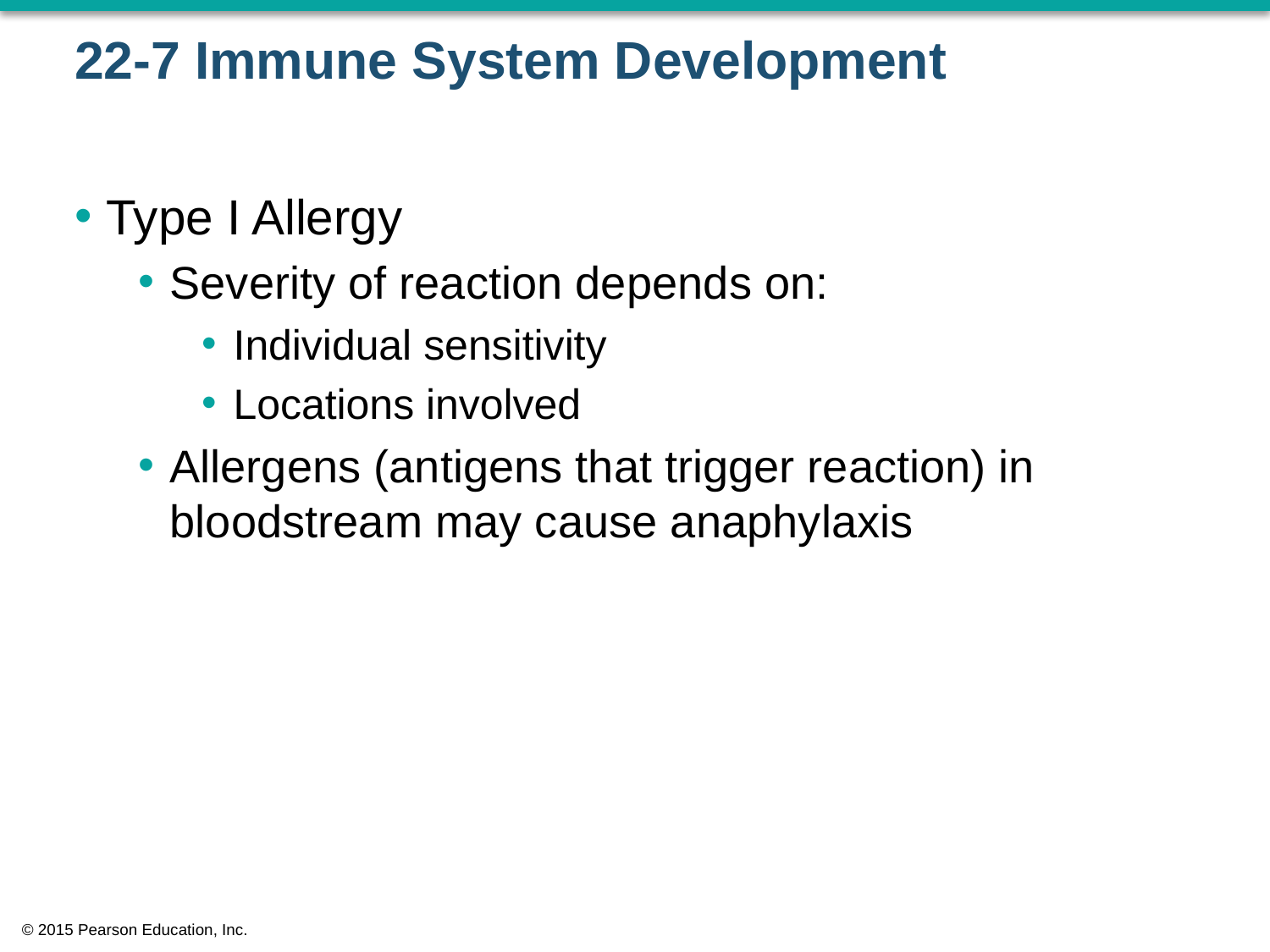

# 22-7 Immune System Development
Type I Allergy
Severity of reaction depends on:
Individual sensitivity
Locations involved
Allergens (antigens that trigger reaction) in bloodstream may cause anaphylaxis